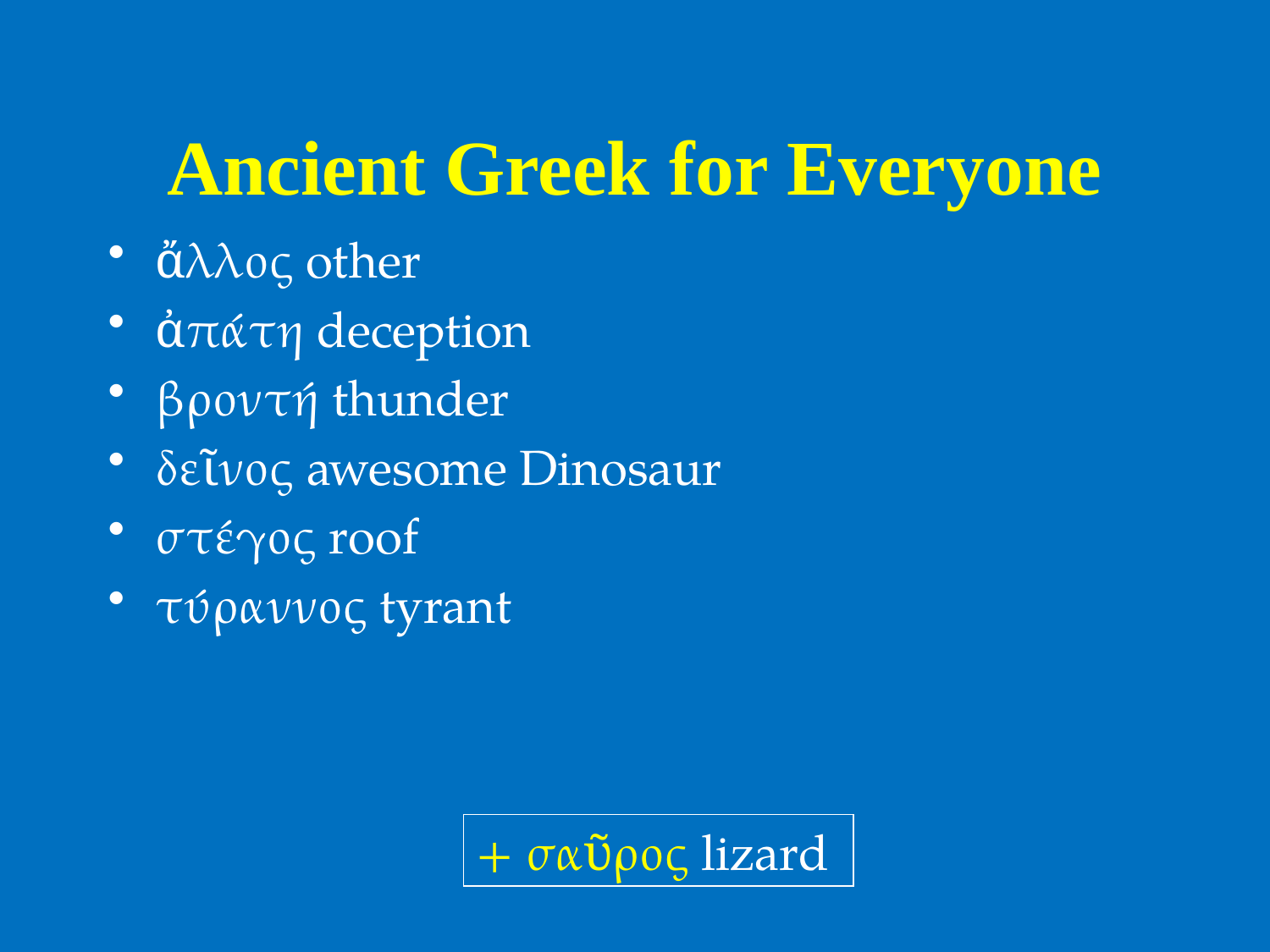

# Ancient Greek for Everyone
ἄλλος other
ἀπάτη deception
βροντή thunder
δεῖνος awesome Dinosaur
στέγος roof
τύραννος tyrant

+ σαῦρος lizard